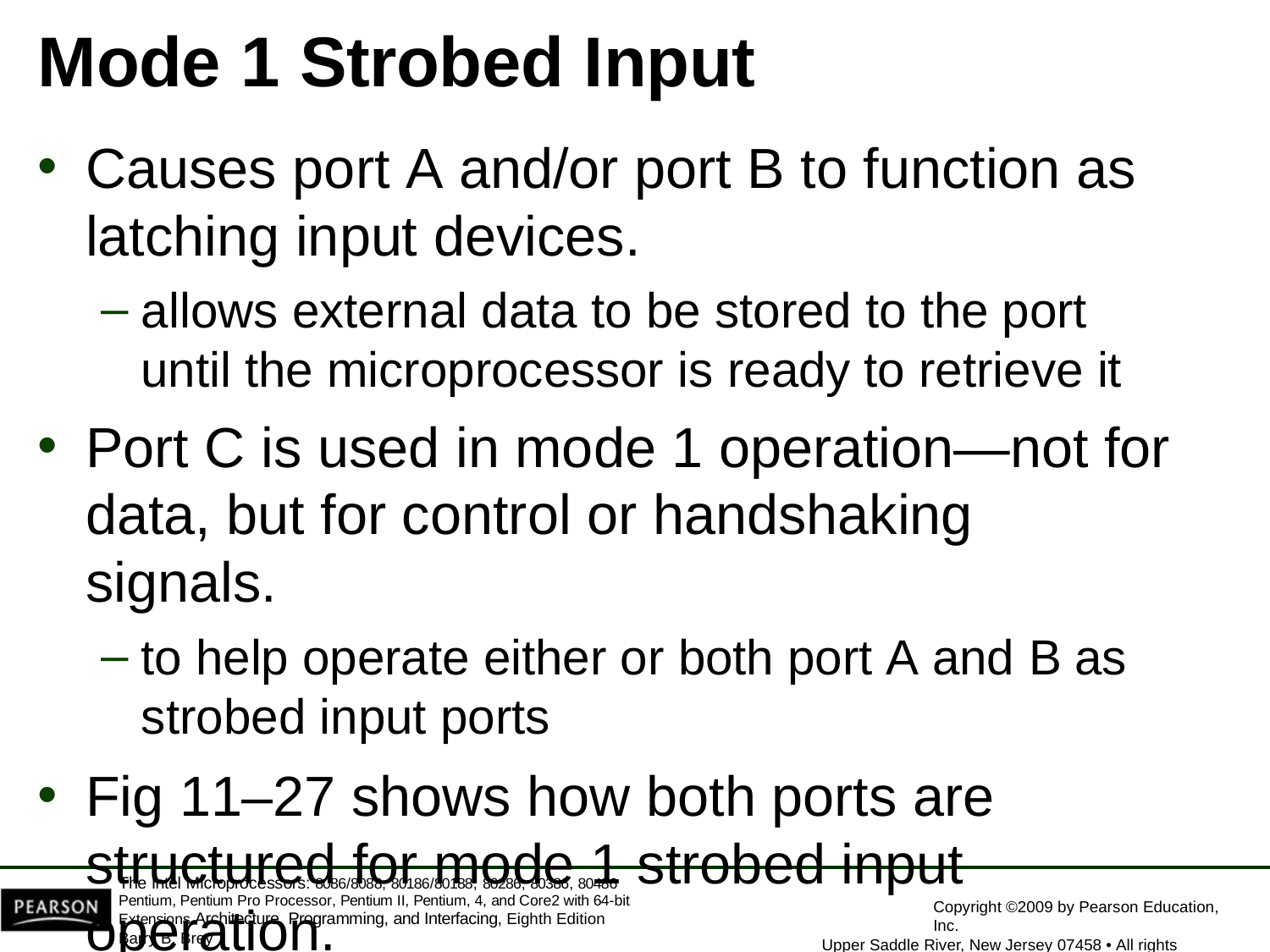

# Mode 1 Strobed Input
Causes port A and/or port B to function as
latching input devices.

allows external data to be stored to the port until the microprocessor is ready to retrieve it

Port C is used in mode 1 operation—not for data, but for control or handshaking signals.

to help operate either or both port A and B as
strobed input ports

Fig 11–27 shows how both ports are structured for mode 1 strobed input operation.
The Intel Microprocessors: 8086/8088, 80186/80188, 80286, 80386, 80486 Pentium, Pentium Pro Processor, Pentium II, Pentium, 4, and Core2 with 64-bit Extensions Architecture, Programming, and Interfacing, Eighth Edition
Barry B. Brey

Copyright ©2009 by Pearson Education, Inc.
Upper Saddle River, New Jersey 07458 • All rights reserved.